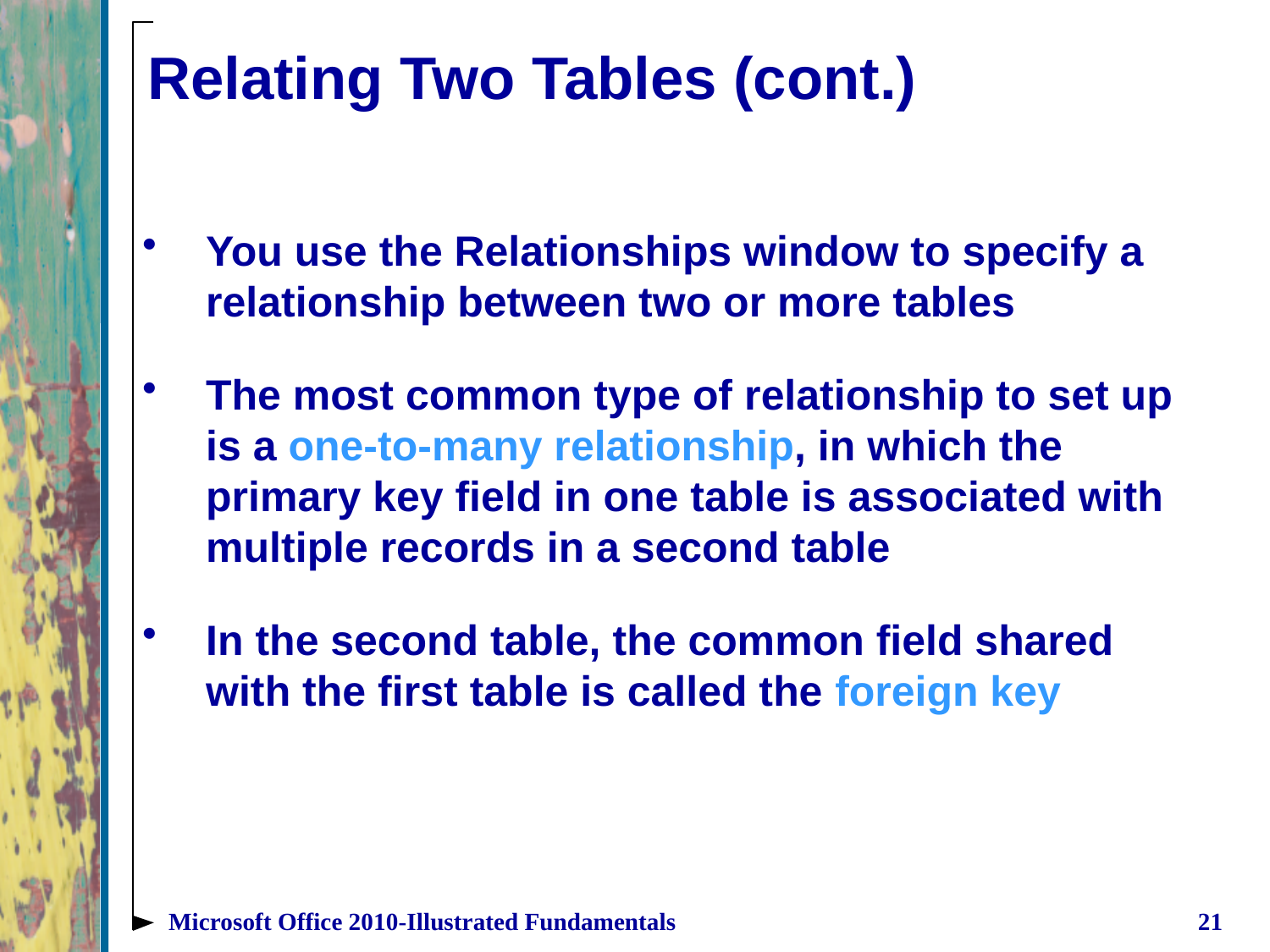

# Relating Two Tables (cont.)
You use the Relationships window to specify a relationship between two or more tables
The most common type of relationship to set up is a one-to-many relationship, in which the primary key field in one table is associated with multiple records in a second table
In the second table, the common field shared with the first table is called the foreign key
Microsoft Office 2010-Illustrated Fundamentals
21